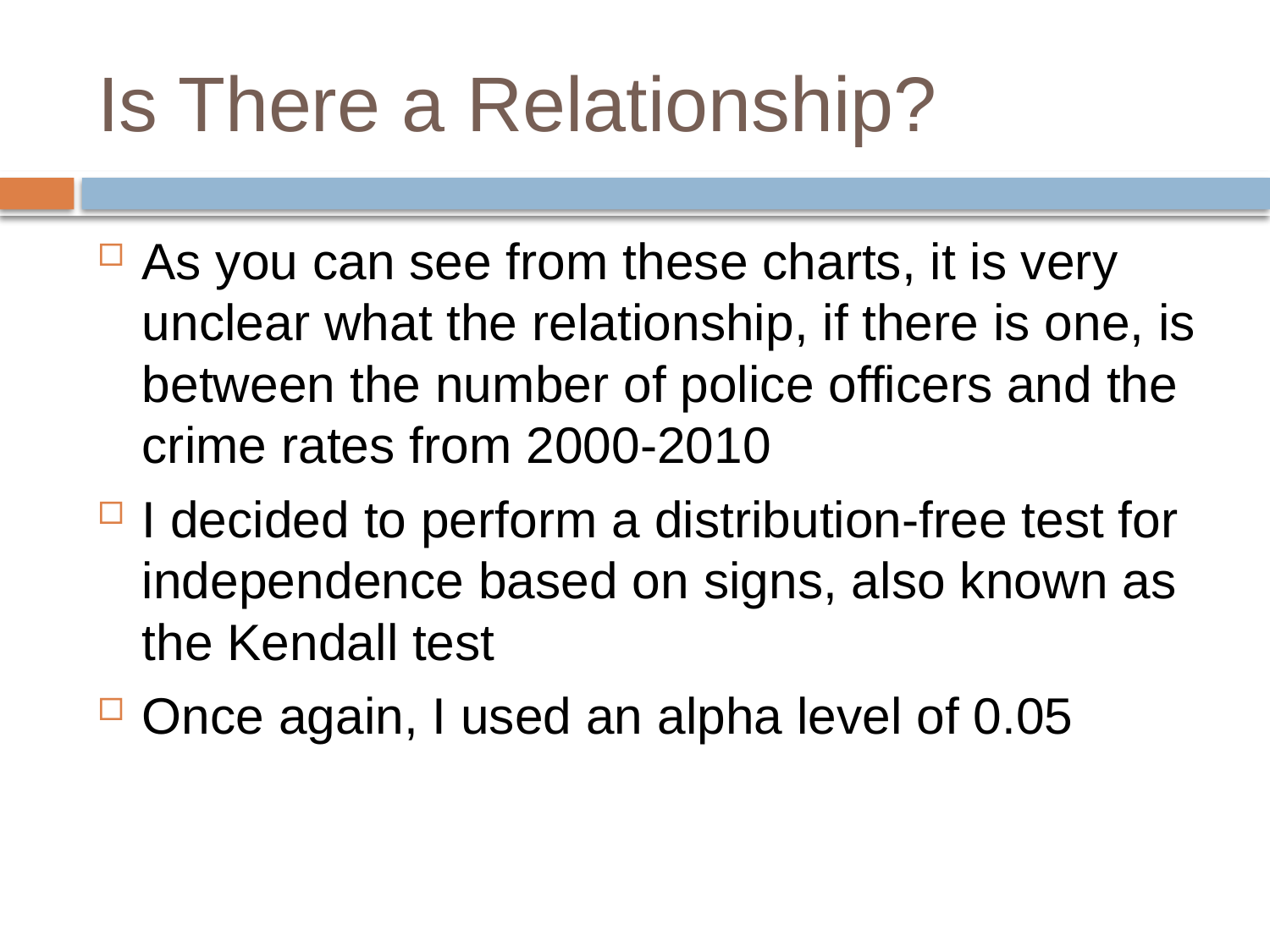

# Is There a Relationship?
As you can see from these charts, it is very unclear what the relationship, if there is one, is between the number of police officers and the crime rates from 2000-2010
I decided to perform a distribution-free test for independence based on signs, also known as the Kendall test
Once again, I used an alpha level of 0.05